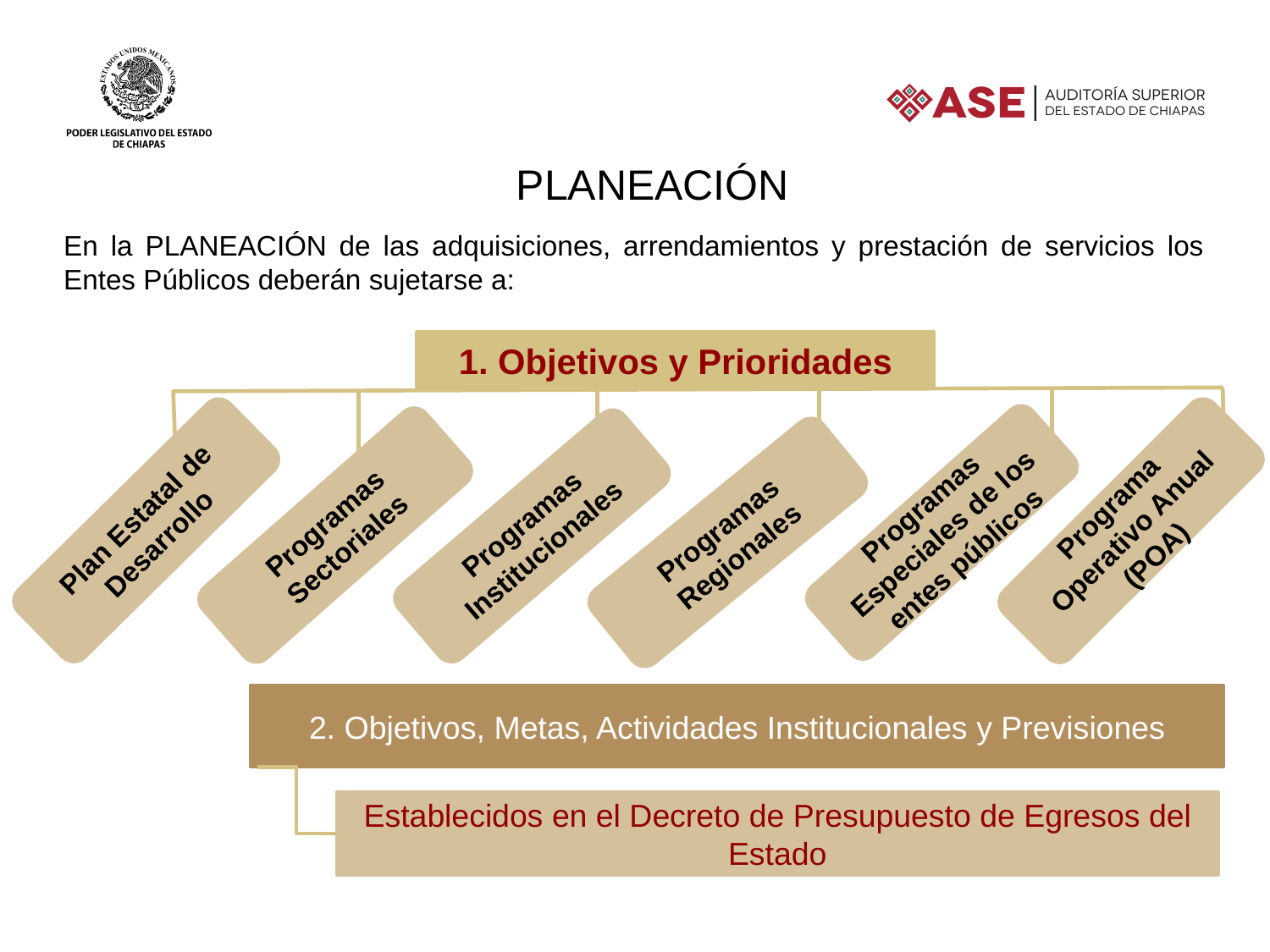

PLANEACIÓN
En la PLANEACIÓN de las adquisiciones, arrendamientos y prestación de servicios los Entes Públicos deberán sujetarse a:
1. Objetivos y Prioridades
Plan Estatal de Desarrollo
Programa Operativo Anual (POA)
Programas Especiales de los entes públicos
Programas Sectoriales
Programas Institucionales
Programas Regionales
2. Objetivos, Metas, Actividades Institucionales y Previsiones
Establecidos en el Decreto de Presupuesto de Egresos del Estado